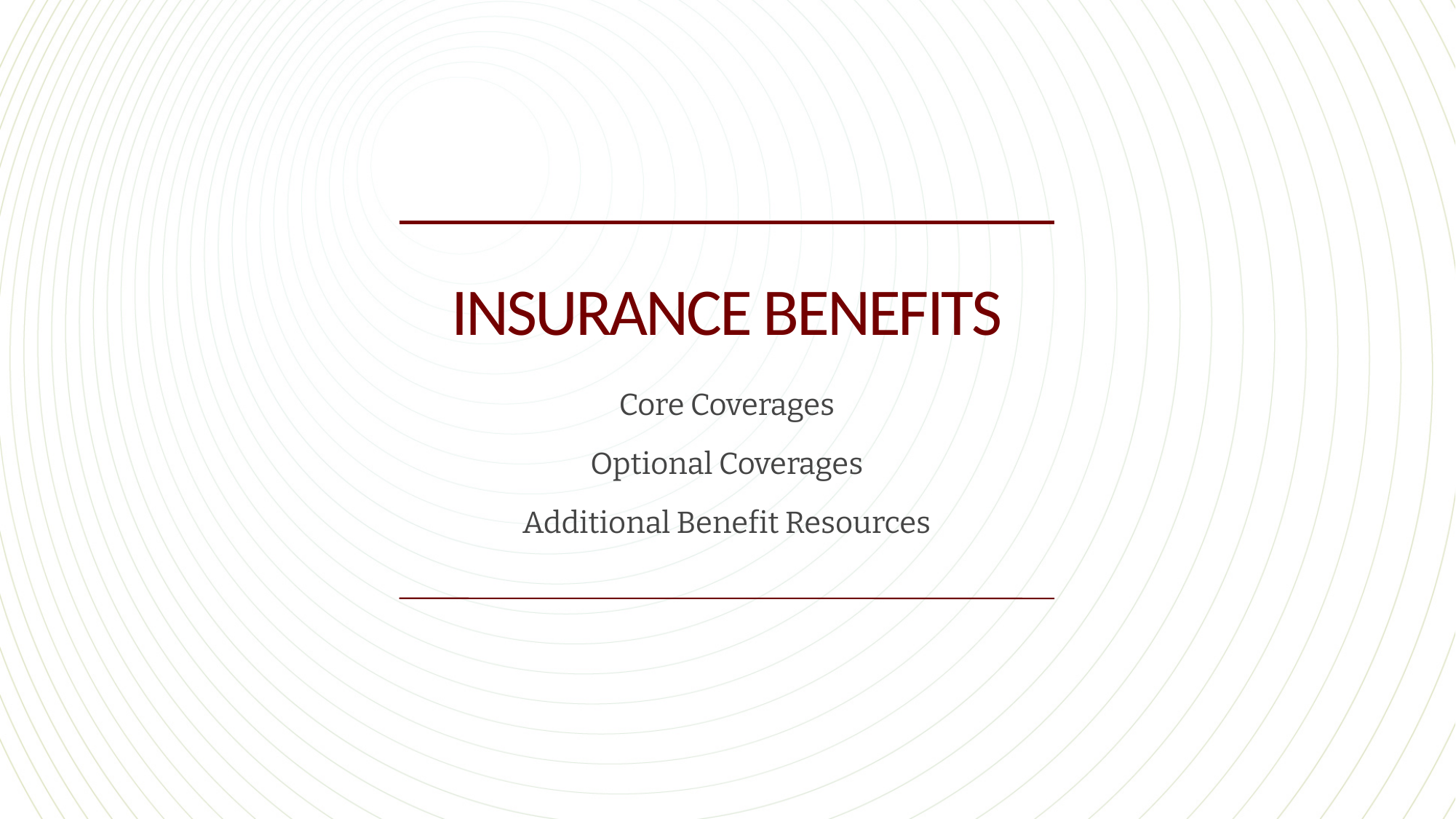

# Insurance benefits
Core Coverages
Optional Coverages
Additional Benefit Resources